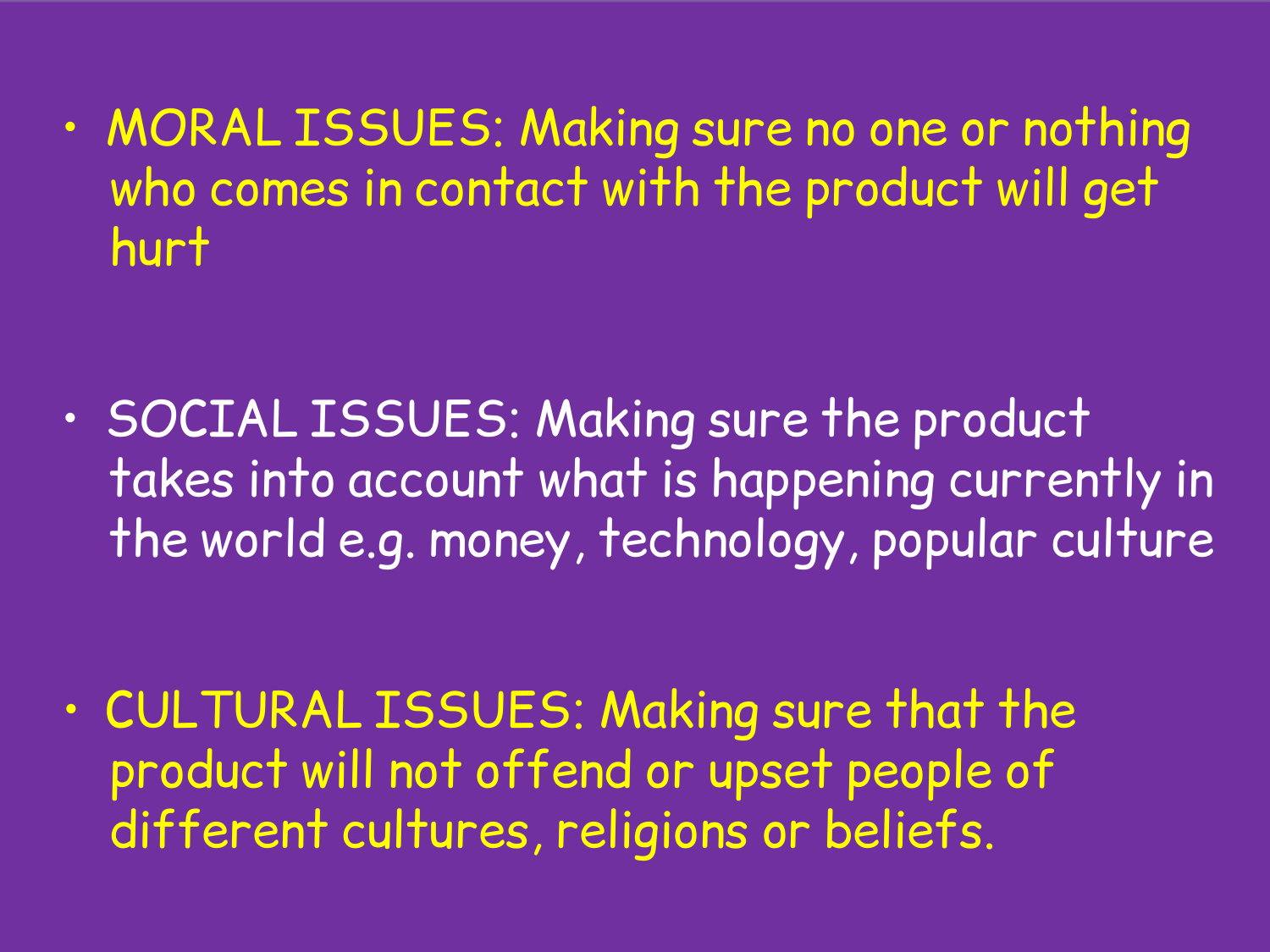

•  MORAL ISSUES: Making sure no one or nothing
	who comes in contact with the product will get
	hurt
•  SOCIAL ISSUES: Making sure the product
	takes into account what is happening currently in
	the world e.g. money, technology, popular culture
•  CULTURAL ISSUES: Making sure that the
	product will not offend or upset people of
	different cultures, religions or beliefs.